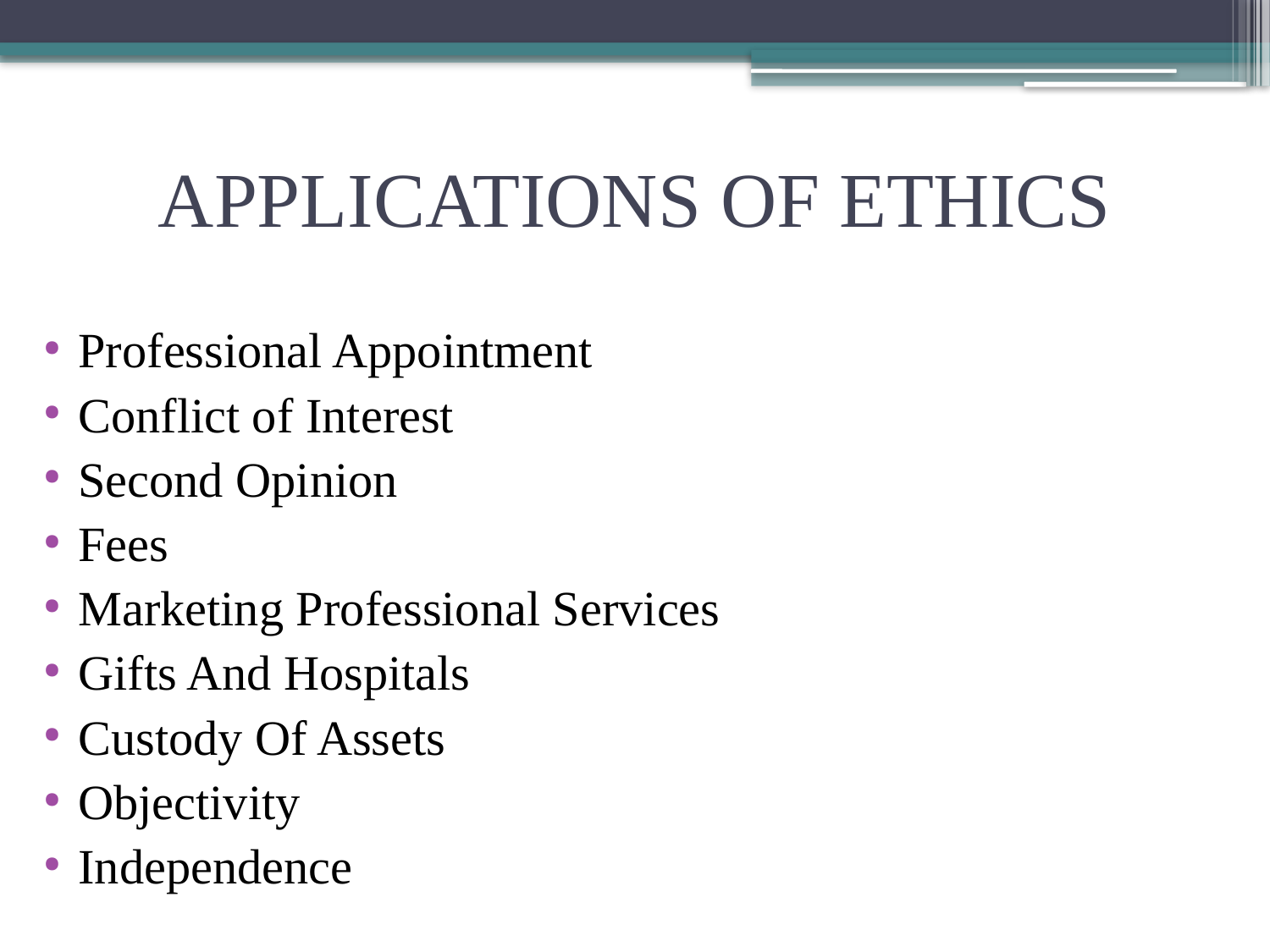

# APPLICATIONS OF ETHICS
Professional Appointment
Conflict of Interest
Second Opinion
Fees
Marketing Professional Services
Gifts And Hospitals
Custody Of Assets
Objectivity
Independence